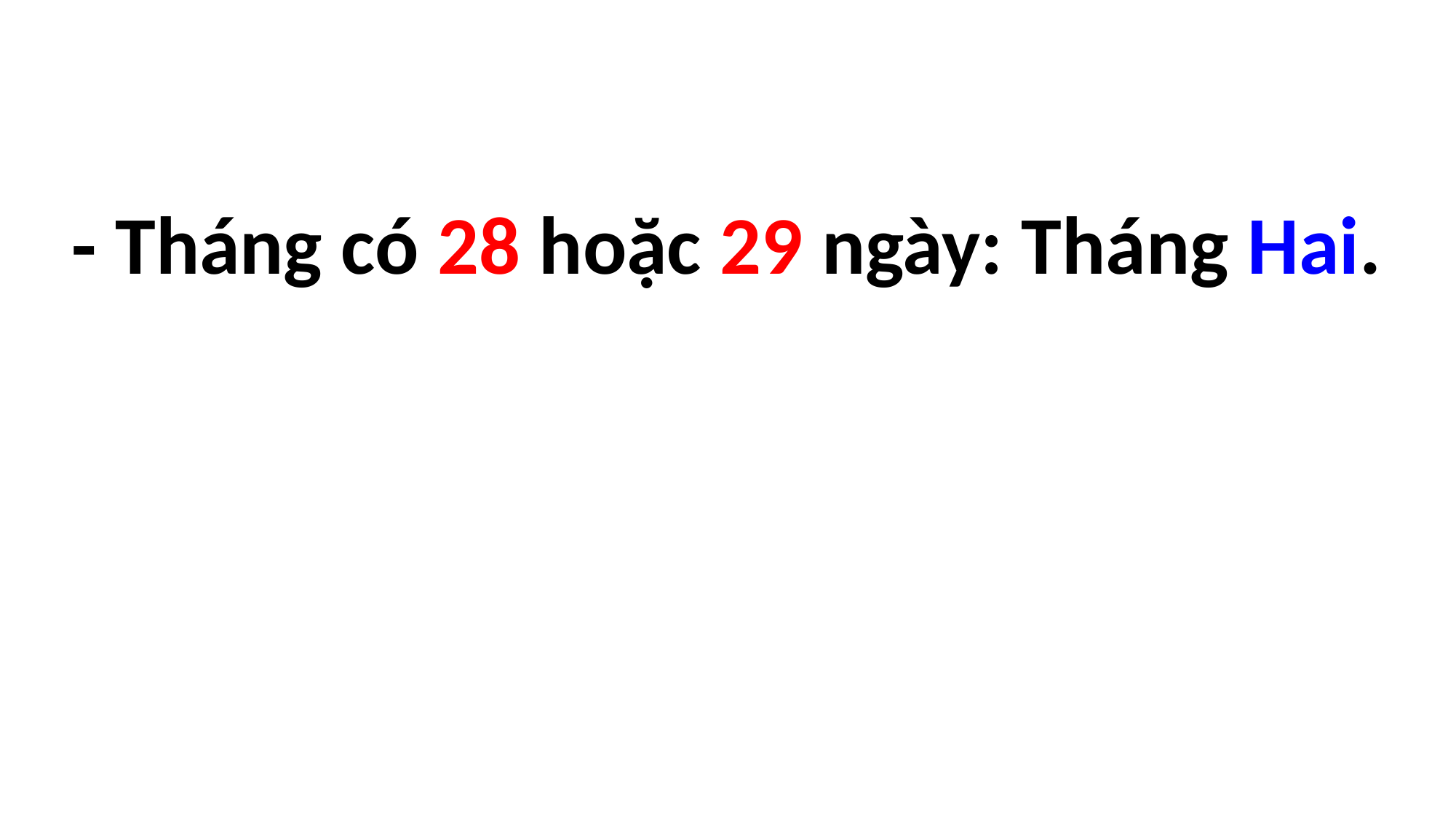

- Tháng có 28 hoặc 29 ngày: Tháng Hai.